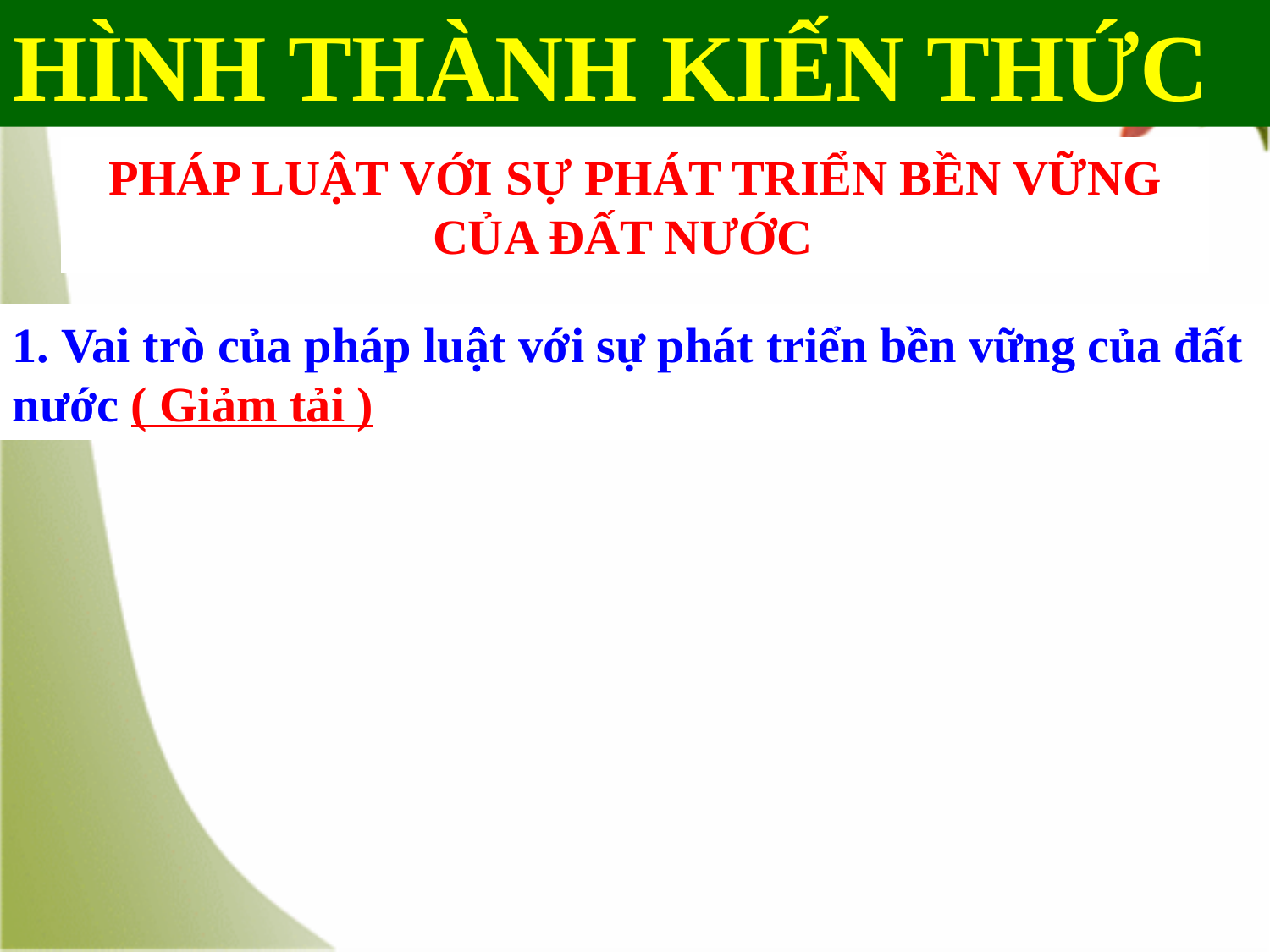

HÌNH THÀNH KIẾN THỨC
PHÁP LUẬT VỚI SỰ PHÁT TRIỂN BỀN VỮNG CỦA ĐẤT NƯỚC
1. Vai trò của pháp luật với sự phát triển bền vững của đất nước ( Giảm tải )